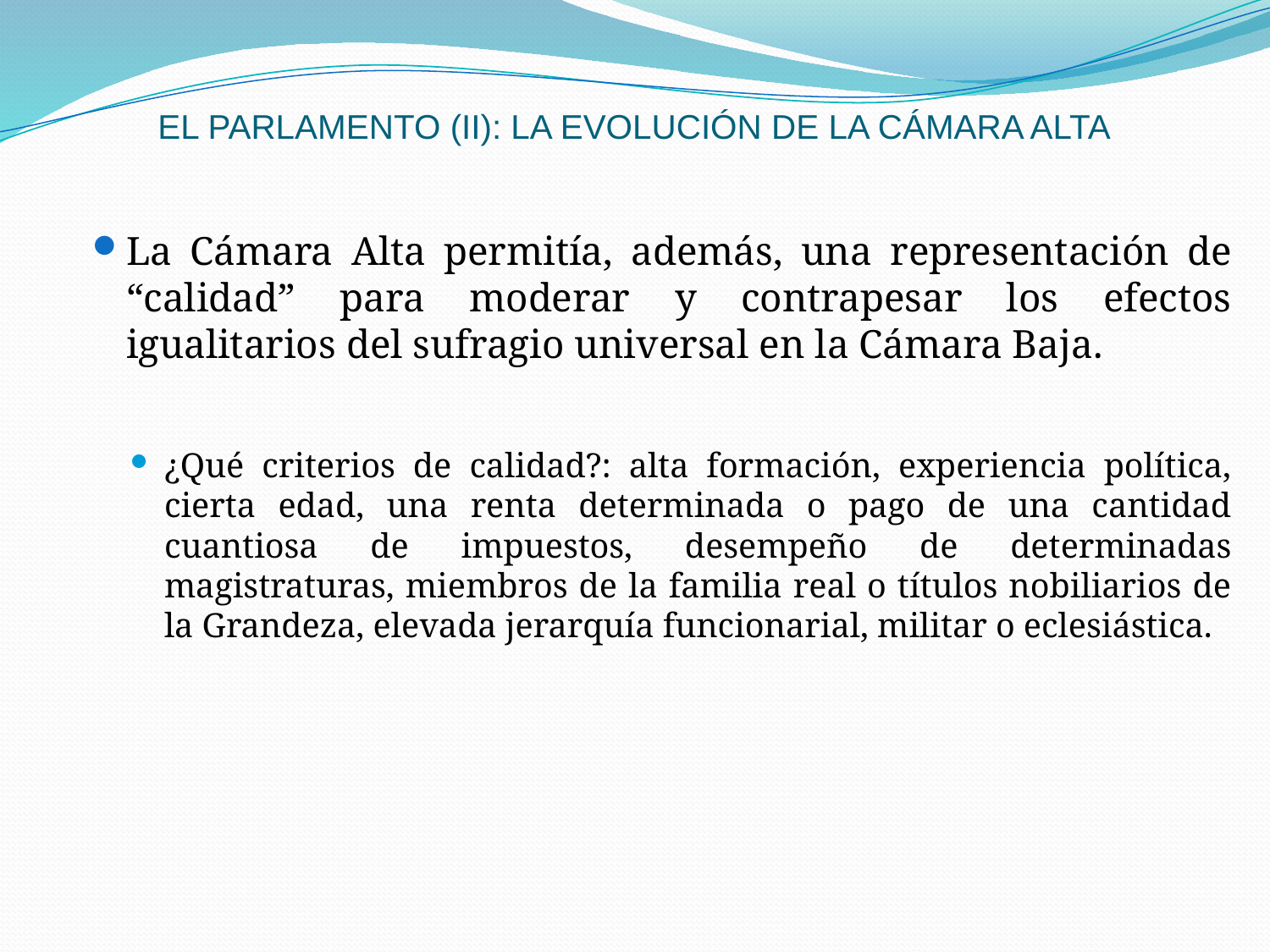

# EL PARLAMENTO (II): LA EVOLUCIÓN DE LA CÁMARA ALTA

La Cámara Alta permitía, además, una representación de “calidad” para moderar y contrapesar los efectos igualitarios del sufragio universal en la Cámara Baja.

¿Qué criterios de calidad?: alta formación, experiencia política, cierta edad, una renta determinada o pago de una cantidad cuantiosa de impuestos, desempeño de determinadas magistraturas, miembros de la familia real o títulos nobiliarios de la Grandeza, elevada jerarquía funcionarial, militar o eclesiástica.